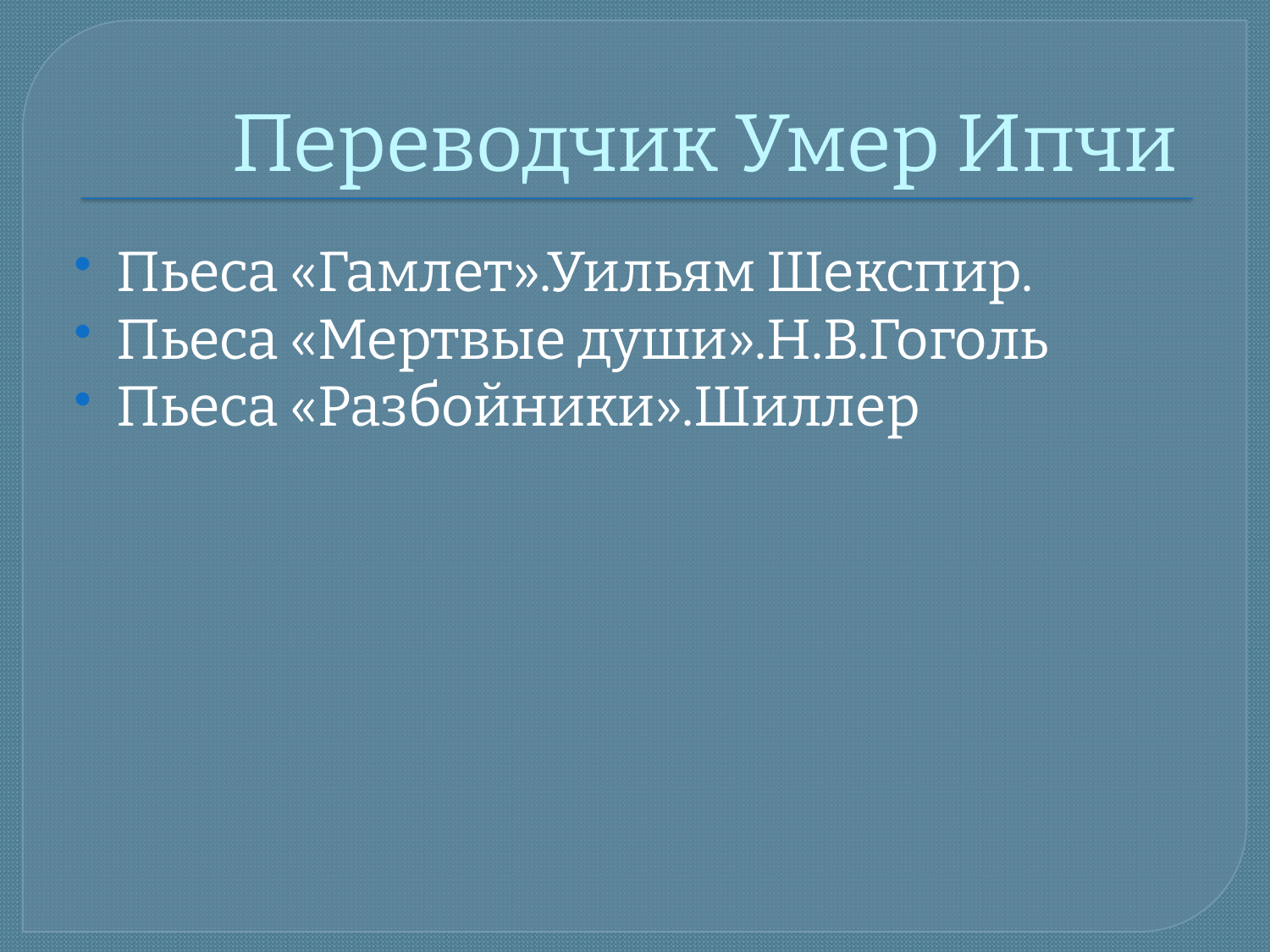

# Переводчик Умер Ипчи
Пьеса «Гамлет».Уильям Шекспир.
Пьеса «Мертвые души».Н.В.Гоголь
Пьеса «Разбойники».Шиллер